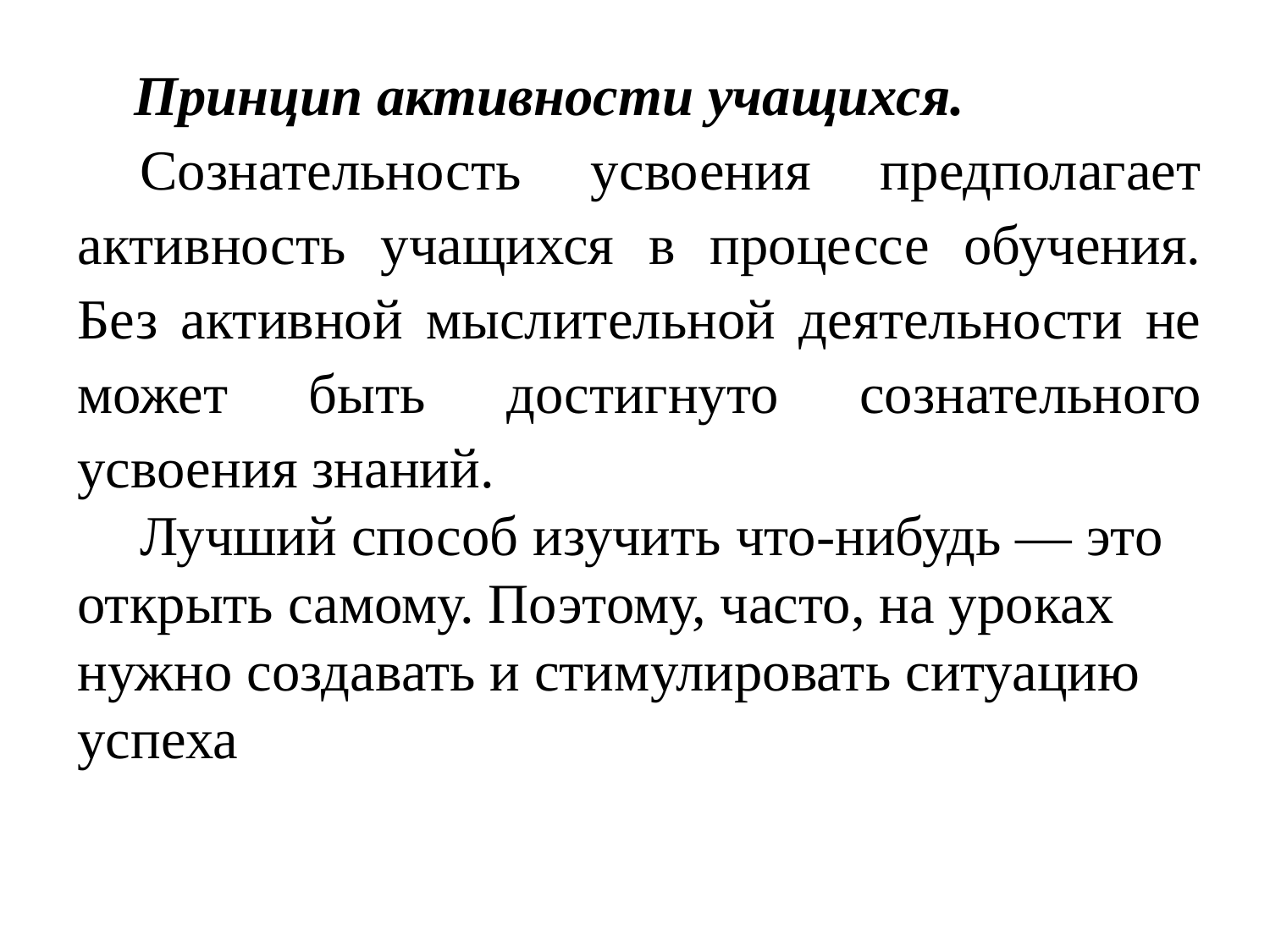

Принцип активности учащихся.
Сознательность усвоения предполагает активность учащихся в процессе обучения. Без активной мыслительной деятельности не может быть достигнуто сознательного усвоения знаний.
Лучший способ изучить что-нибудь — это открыть самому. Поэтому, часто, на уроках нужно создавать и стимулировать ситуацию успеха